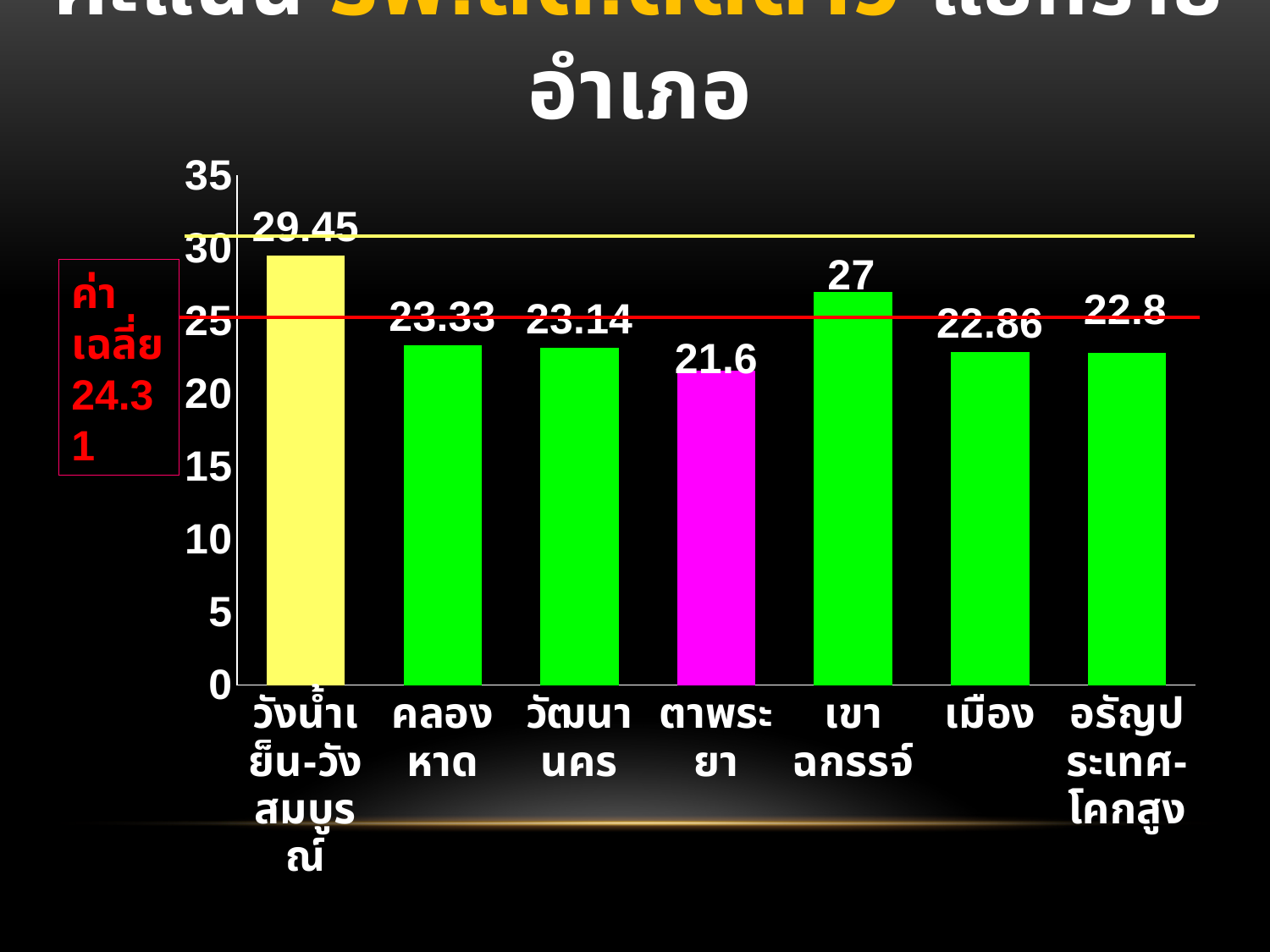

# คะแนน รพ.สต.ติดดาว แยกรายอำเภอ

### Chart

| Category | ชุดข้อมูล 1 |
|---|---|
| วังน้ำเย็น-วังสมบูรณ์ | 29.45 |
| คลองหาด | 23.33 |
| วัฒนานคร | 23.14 |
| ตาพระยา | 21.6 |
| เขาฉกรรจ์ | 27.0 |
| เมือง | 22.86 |
| อรัญประเทศ-โคกสูง | 22.8 |
ค่าเฉลี่ย
24.31